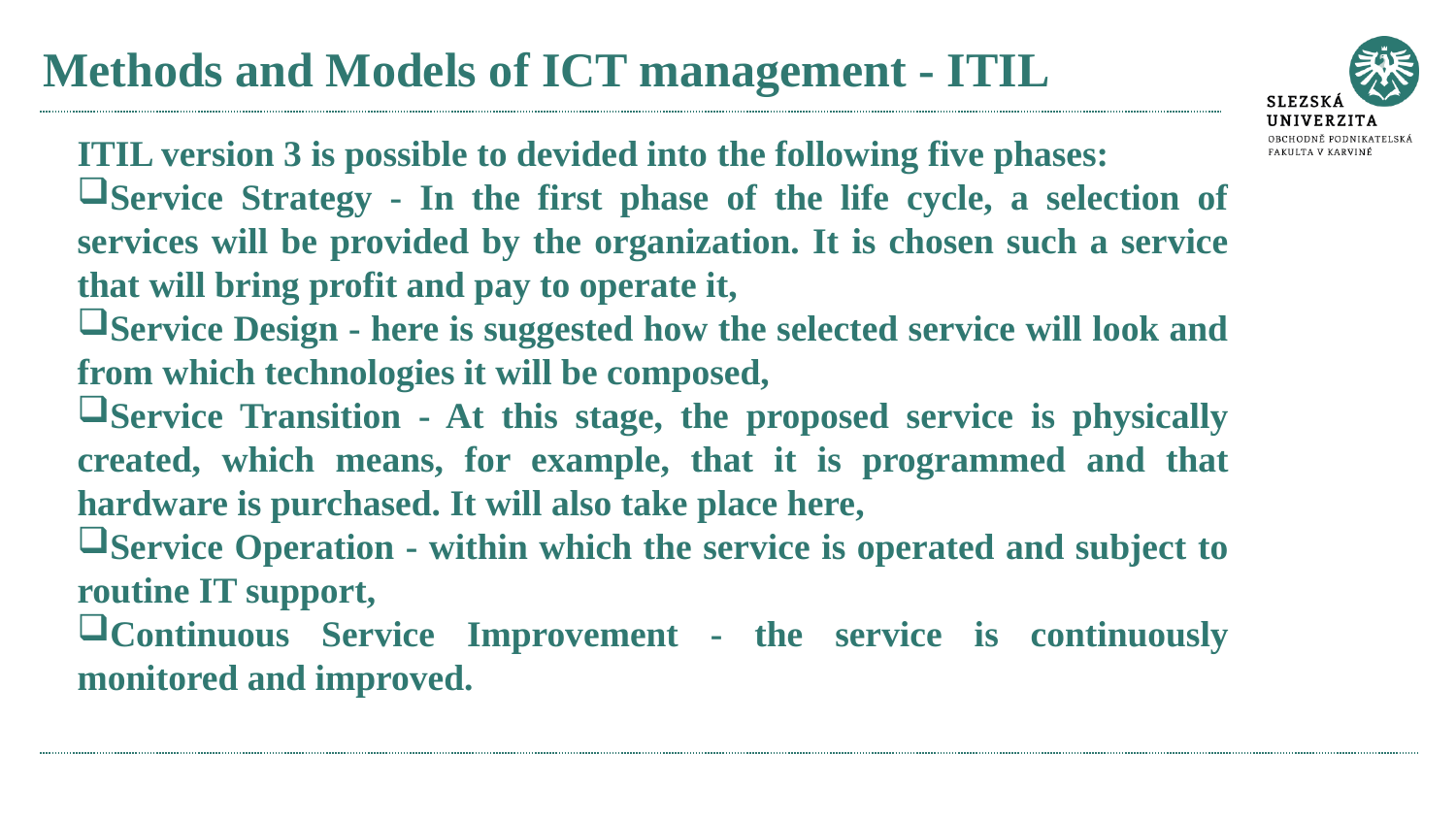

# Methods and Models of ICT management - ITIL
ITIL version 3 is possible to devided into the following five phases:
Service Strategy - In the first phase of the life cycle, a selection of services will be provided by the organization. It is chosen such a service that will bring profit and pay to operate it,
Service Design - here is suggested how the selected service will look and from which technologies it will be composed,
Service Transition - At this stage, the proposed service is physically created, which means, for example, that it is programmed and that hardware is purchased. It will also take place here,
Service Operation - within which the service is operated and subject to routine IT support,
Continuous Service Improvement - the service is continuously monitored and improved.